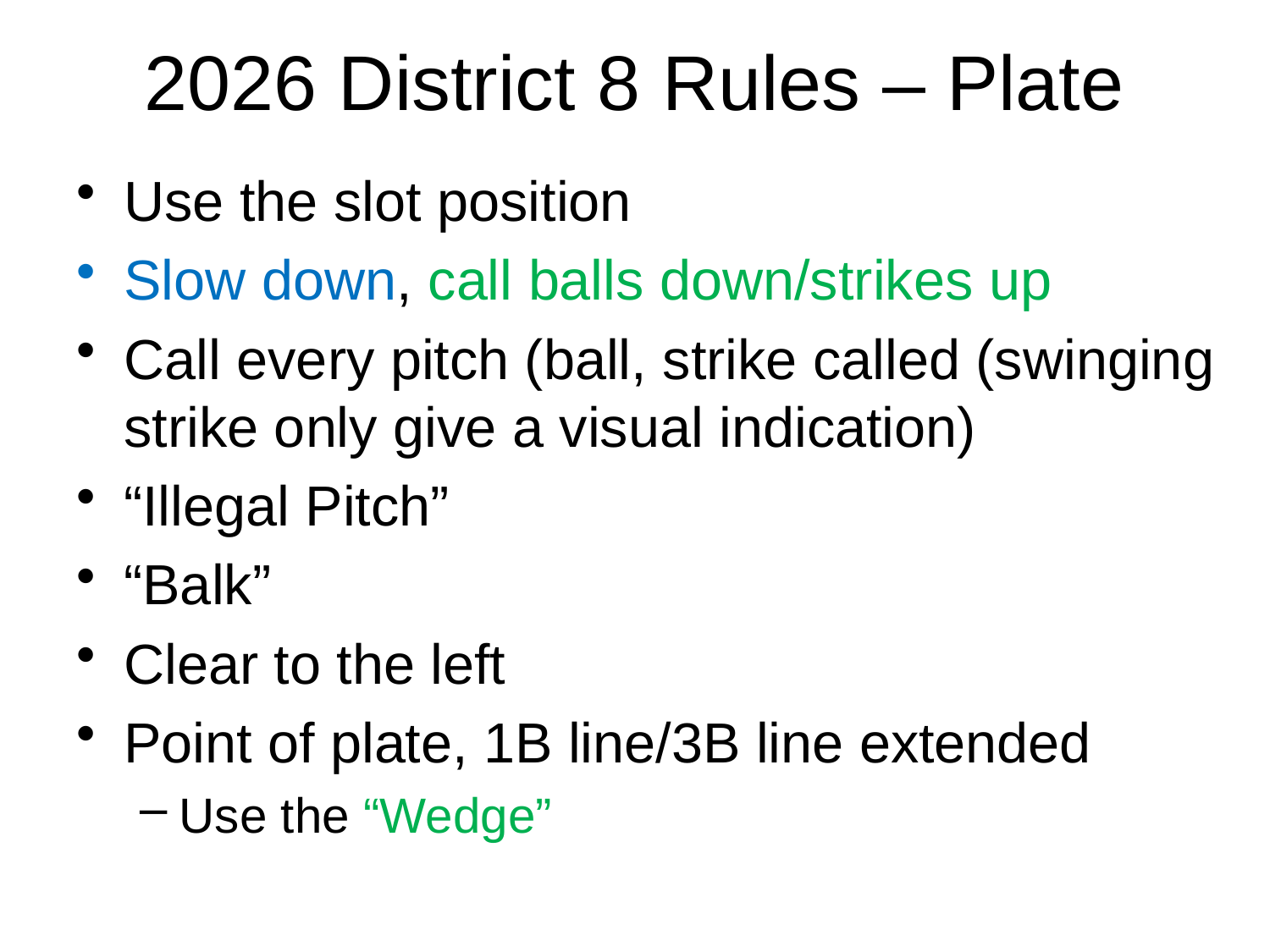

# 2026 District 8 Rules – Plate
Use the slot position
Slow down, call balls down/strikes up
Call every pitch (ball, strike called (swinging strike only give a visual indication)
“Illegal Pitch”
“Balk”
Clear to the left
Point of plate, 1B line/3B line extended
Use the “Wedge”